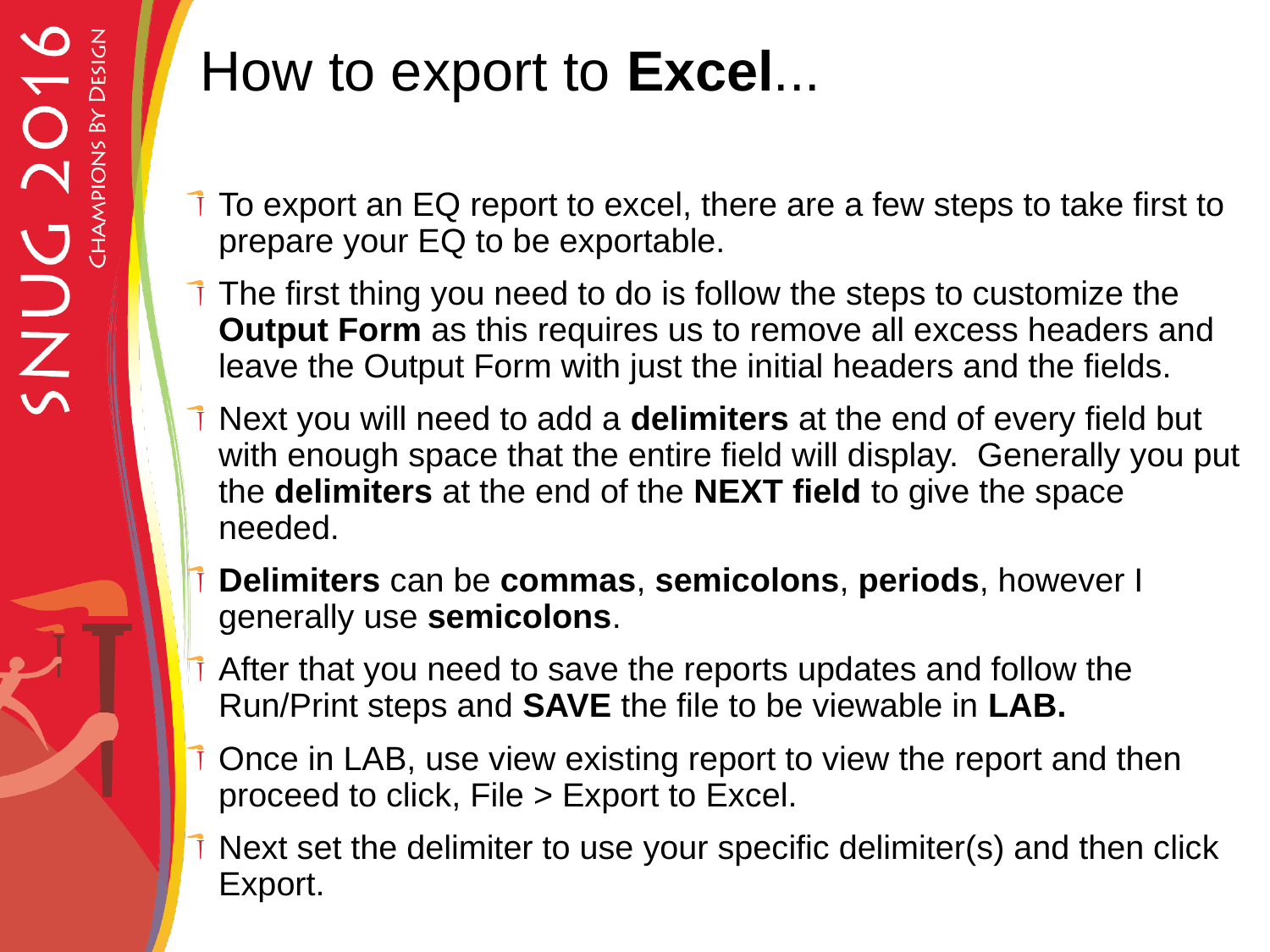

# How to export to Excel...
To export an EQ report to excel, there are a few steps to take first to prepare your EQ to be exportable.
The first thing you need to do is follow the steps to customize the Output Form as this requires us to remove all excess headers and leave the Output Form with just the initial headers and the fields.
Next you will need to add a delimiters at the end of every field but with enough space that the entire field will display.  Generally you put the delimiters at the end of the NEXT field to give the space needed.
Delimiters can be commas, semicolons, periods, however I generally use semicolons.
After that you need to save the reports updates and follow the Run/Print steps and SAVE the file to be viewable in LAB.
Once in LAB, use view existing report to view the report and then proceed to click, File > Export to Excel.
Next set the delimiter to use your specific delimiter(s) and then click Export.